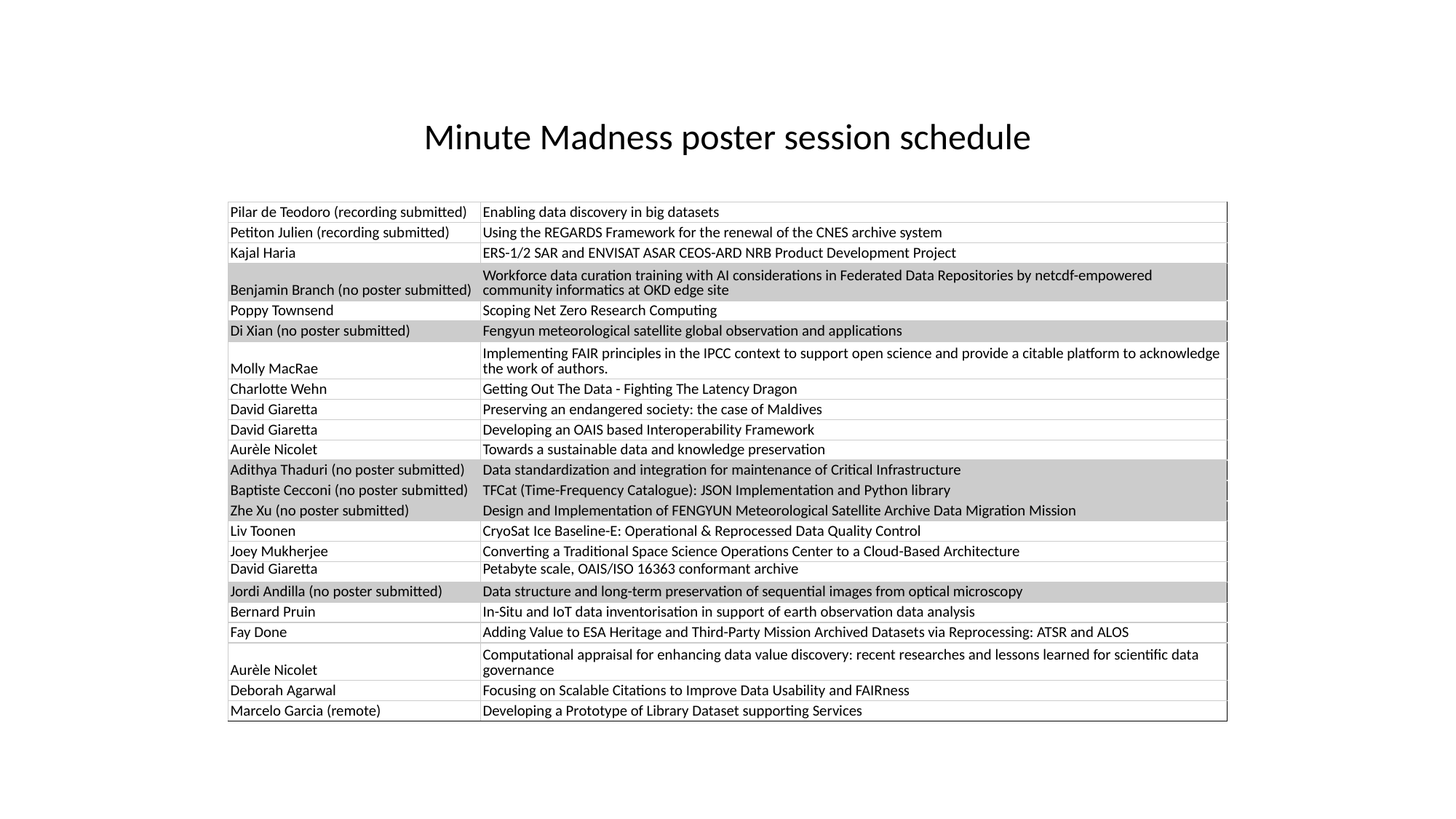

Minute Madness poster session schedule
| Pilar de Teodoro (recording submitted) | Enabling data discovery in big datasets |
| --- | --- |
| Petiton Julien (recording submitted) | Using the REGARDS Framework for the renewal of the CNES archive system |
| Kajal Haria | ERS-1/2 SAR and ENVISAT ASAR CEOS-ARD NRB Product Development Project |
| Benjamin Branch (no poster submitted) | Workforce data curation training with AI considerations in Federated Data Repositories by netcdf-empowered community informatics at OKD edge site |
| Poppy Townsend | Scoping Net Zero Research Computing |
| Di Xian (no poster submitted) | Fengyun meteorological satellite global observation and applications |
| Molly MacRae | Implementing FAIR principles in the IPCC context to support open science and provide a citable platform to acknowledge the work of authors. |
| Charlotte Wehn | Getting Out The Data - Fighting The Latency Dragon |
| David Giaretta | Preserving an endangered society: the case of Maldives |
| David Giaretta | Developing an OAIS based Interoperability Framework |
| Aurèle Nicolet | Towards a sustainable data and knowledge preservation |
| Adithya Thaduri (no poster submitted) | Data standardization and integration for maintenance of Critical Infrastructure |
| Baptiste Cecconi (no poster submitted) | TFCat (Time-Frequency Catalogue): JSON Implementation and Python library |
| Zhe Xu (no poster submitted) | Design and Implementation of FENGYUN Meteorological Satellite Archive Data Migration Mission |
| Liv Toonen | CryoSat Ice Baseline-E: Operational & Reprocessed Data Quality Control |
| Joey Mukherjee | Converting a Traditional Space Science Operations Center to a Cloud-Based Architecture |
| David Giaretta | Petabyte scale, OAIS/ISO 16363 conformant archive |
| Jordi Andilla (no poster submitted) | Data structure and long-term preservation of sequential images from optical microscopy |
| Bernard Pruin | In-Situ and IoT data inventorisation in support of earth observation data analysis |
| Fay Done | Adding Value to ESA Heritage and Third-Party Mission Archived Datasets via Reprocessing: ATSR and ALOS |
| Aurèle Nicolet | Computational appraisal for enhancing data value discovery: recent researches and lessons learned for scientific data governance |
| Deborah Agarwal | Focusing on Scalable Citations to Improve Data Usability and FAIRness |
| Marcelo Garcia (remote) | Developing a Prototype of Library Dataset supporting Services |